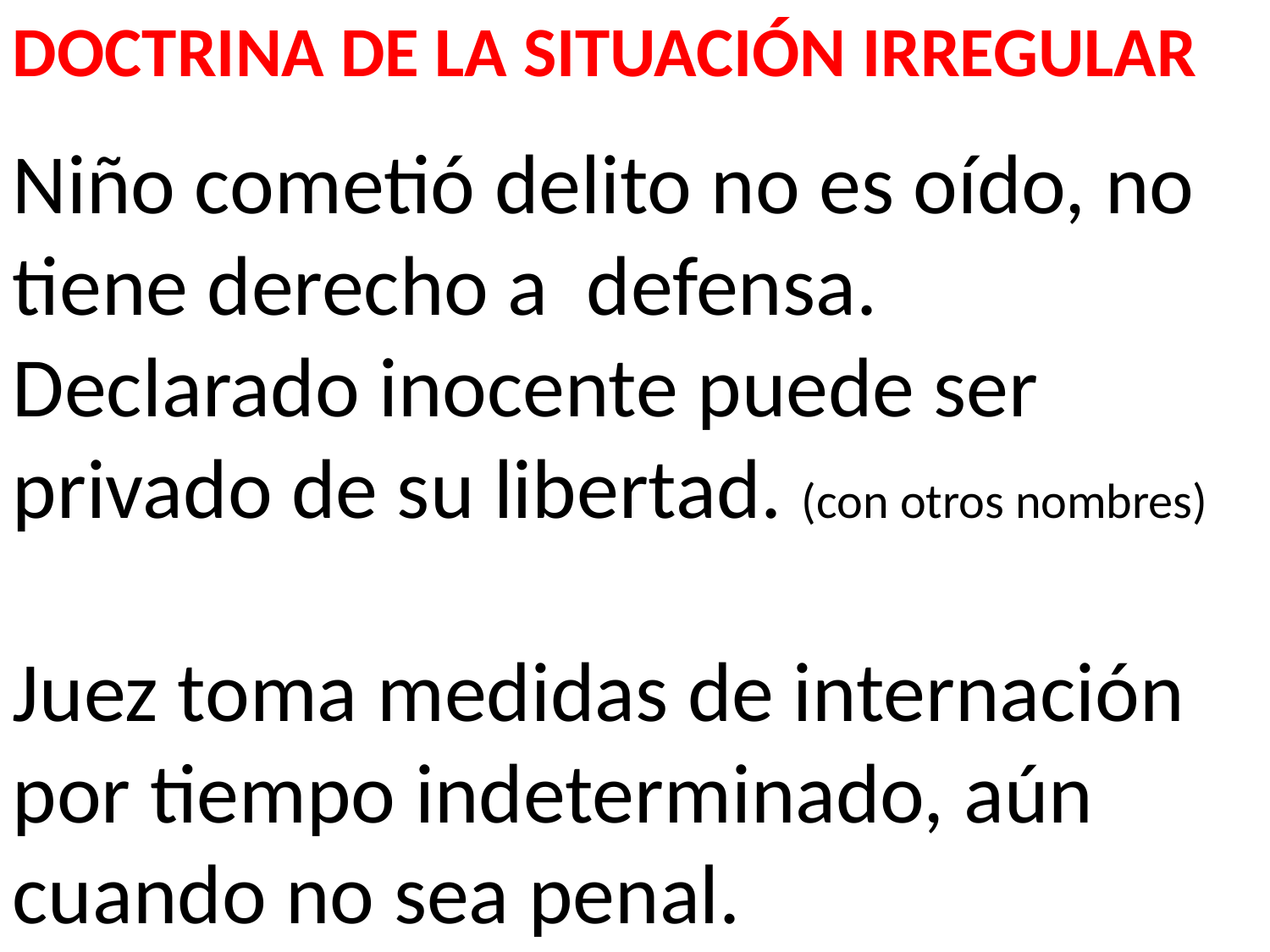

DOCTRINA DE LA SITUACIÓN IRREGULAR

Niño cometió delito no es oído, no tiene derecho a  defensa.
Declarado inocente puede ser privado de su libertad. (con otros nombres)

Juez toma medidas de internación por tiempo indeterminado, aún cuando no sea penal.